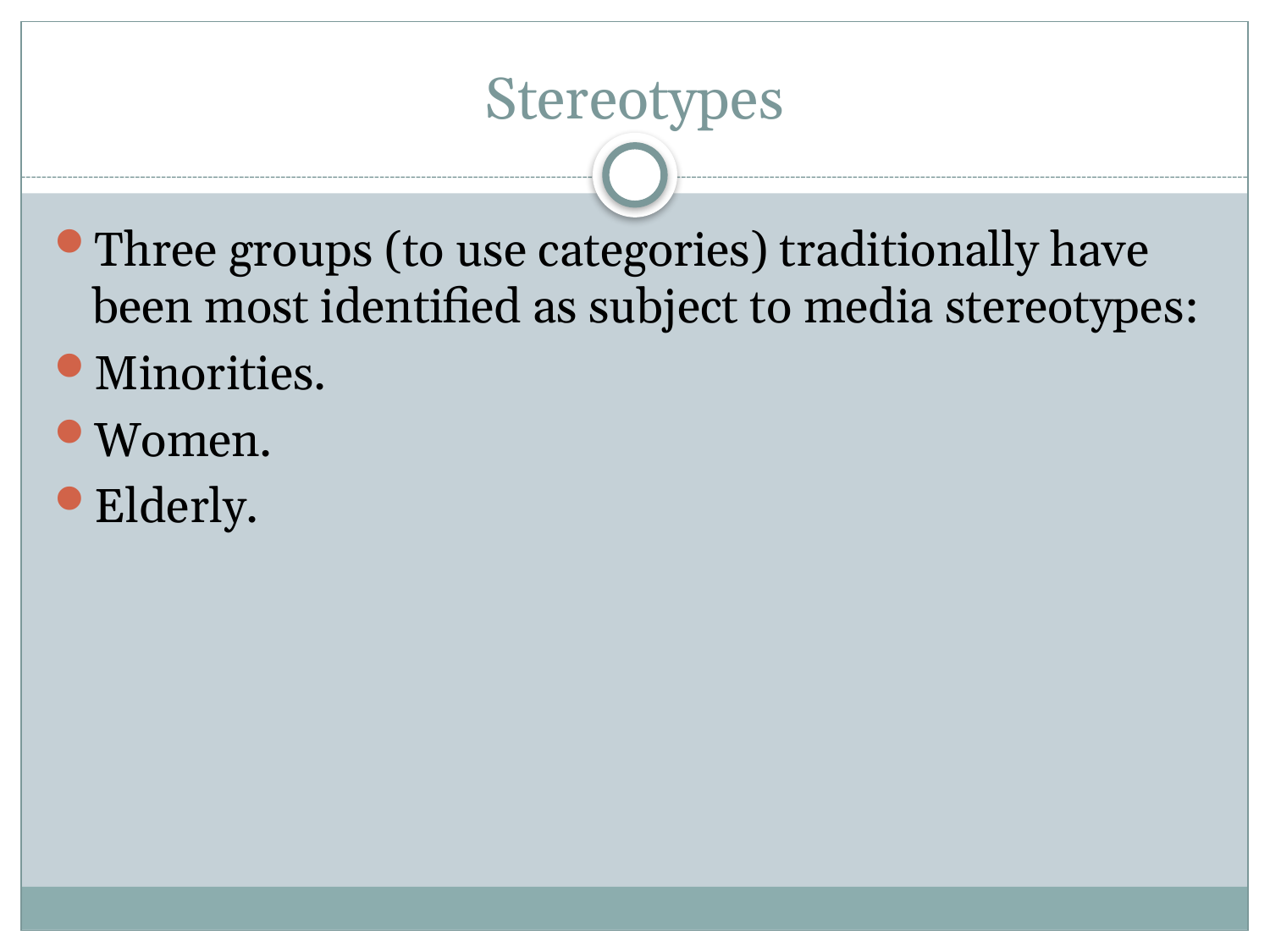

# Stereotypes
Three groups (to use categories) traditionally have been most identified as subject to media stereotypes:
Minorities.
Women.
Elderly.